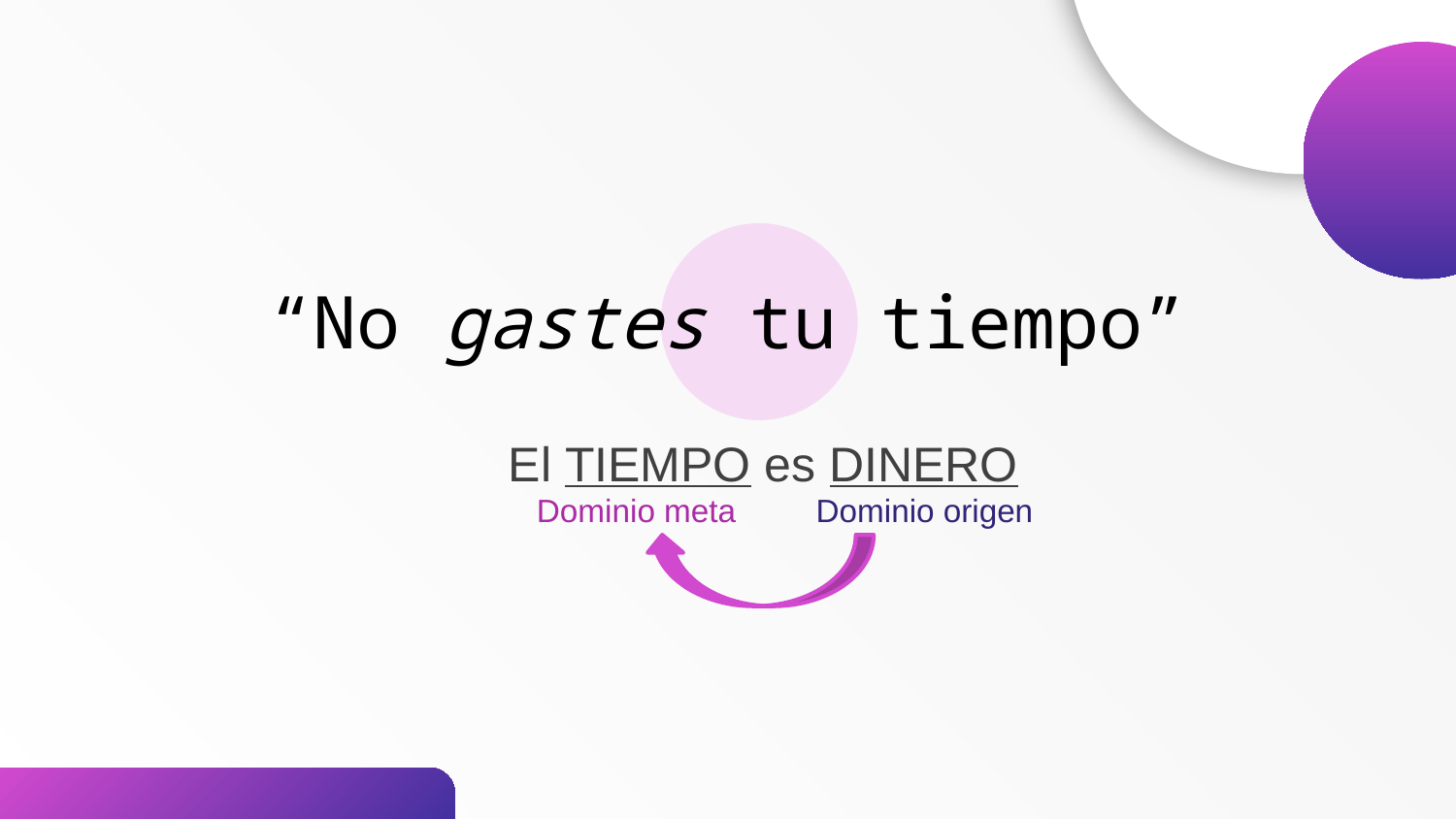

# “No gastes tu tiempo”
El TIEMPO es DINERO
Dominio origen
Dominio meta